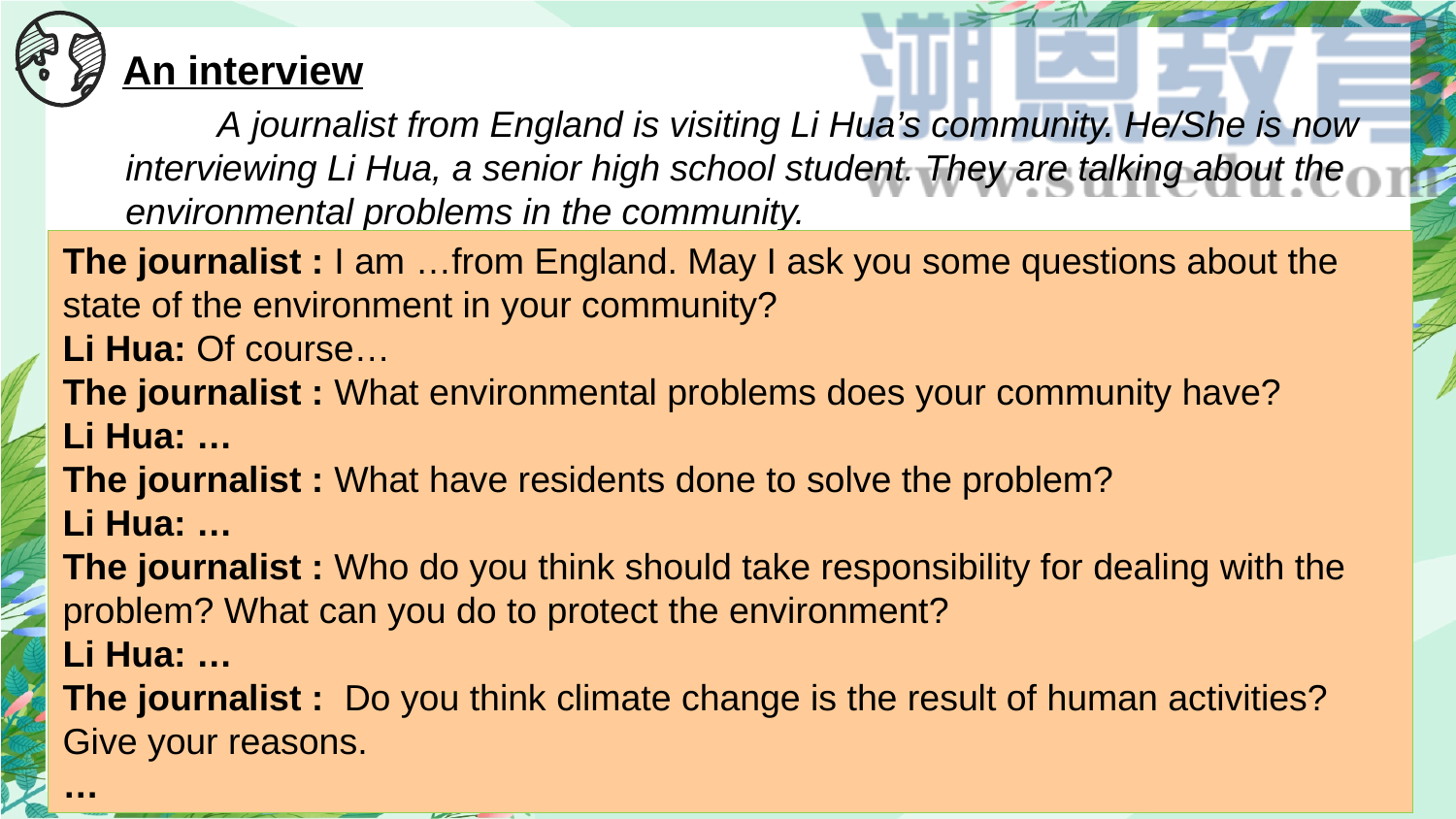

An interview
         A journalist from England is visiting Li Hua’s community. He/She is now interviewing Li Hua, a senior high school student. They are talking about the environmental problems in the community.
The journalist : I am …from England. May I ask you some questions about the state of the environment in your community?
Li Hua: Of course…
The journalist : What environmental problems does your community have?
Li Hua: …
The journalist : What have residents done to solve the problem?
Li Hua: …
The journalist : Who do you think should take responsibility for dealing with the problem? What can you do to protect the environment?
Li Hua: …
The journalist :  Do you think climate change is the result of human activities? Give your reasons.
…